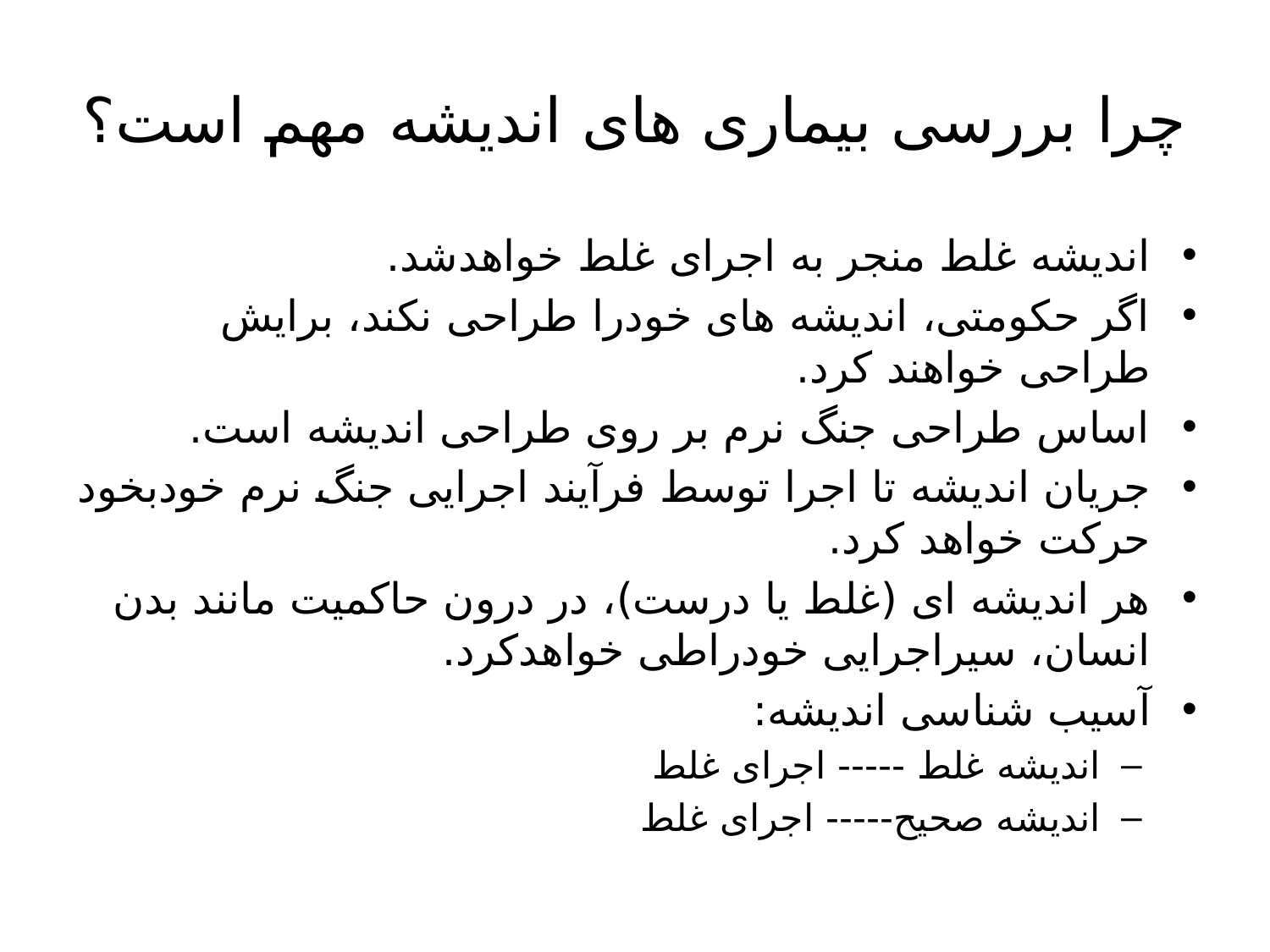

# چرا بررسی بیماری های اندیشه مهم است؟
اندیشه غلط منجر به اجرای غلط خواهدشد.
اگر حکومتی، اندیشه های خودرا طراحی نکند، برایش طراحی خواهند کرد.
اساس طراحی جنگ نرم بر روی طراحی اندیشه است.
جریان اندیشه تا اجرا توسط فرآیند اجرایی جنگ نرم خودبخود حرکت خواهد کرد.
هر اندیشه ای (غلط یا درست)، در درون حاکمیت مانند بدن انسان، سیراجرایی خودراطی خواهدکرد.
آسیب شناسی اندیشه:
اندیشه غلط ----- اجرای غلط
اندیشه صحیح----- اجرای غلط